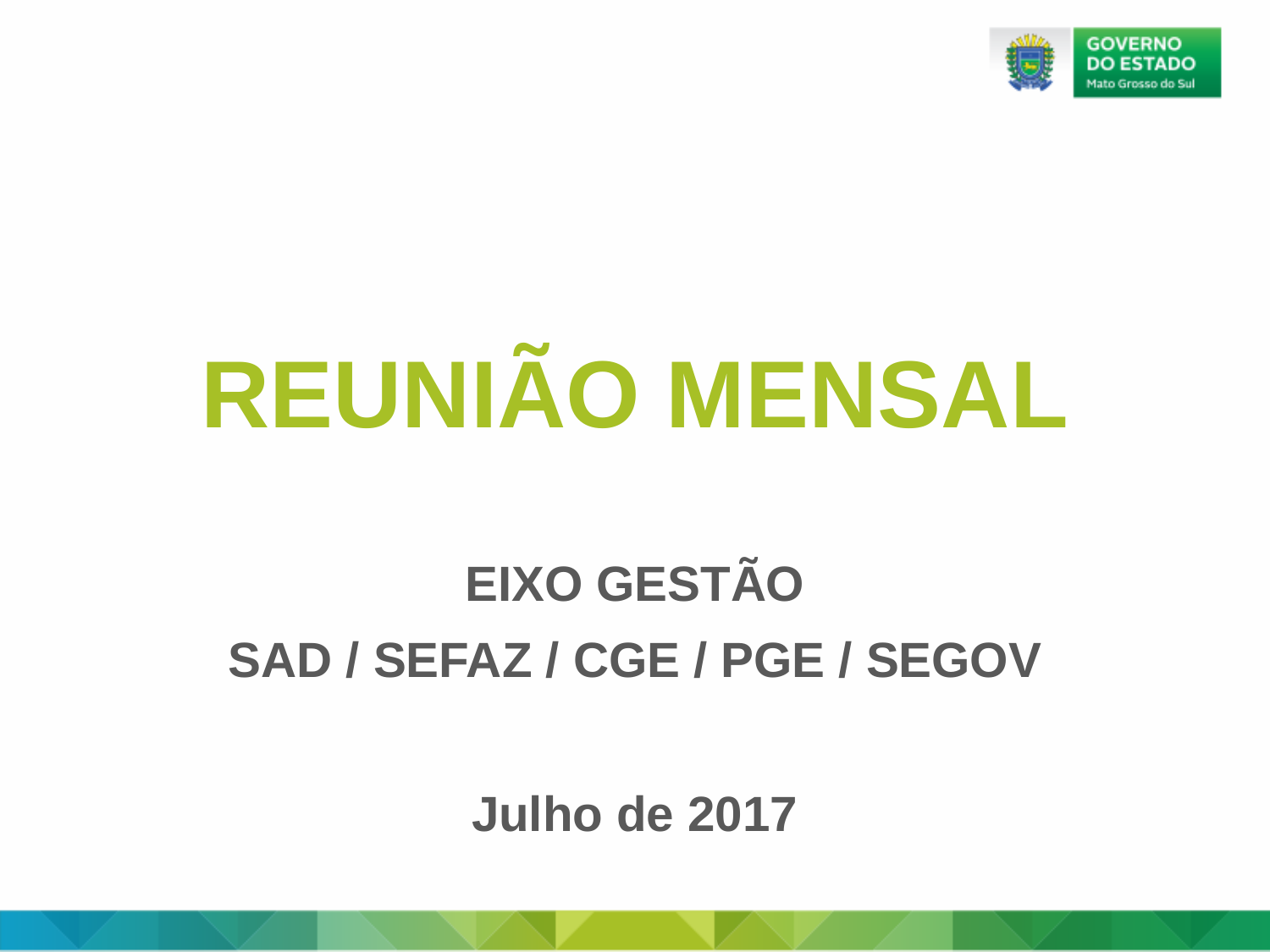

REUNIÃO MENSAL
EIXO GESTÃO
SAD / SEFAZ / CGE / PGE / SEGOV

Julho de 2017